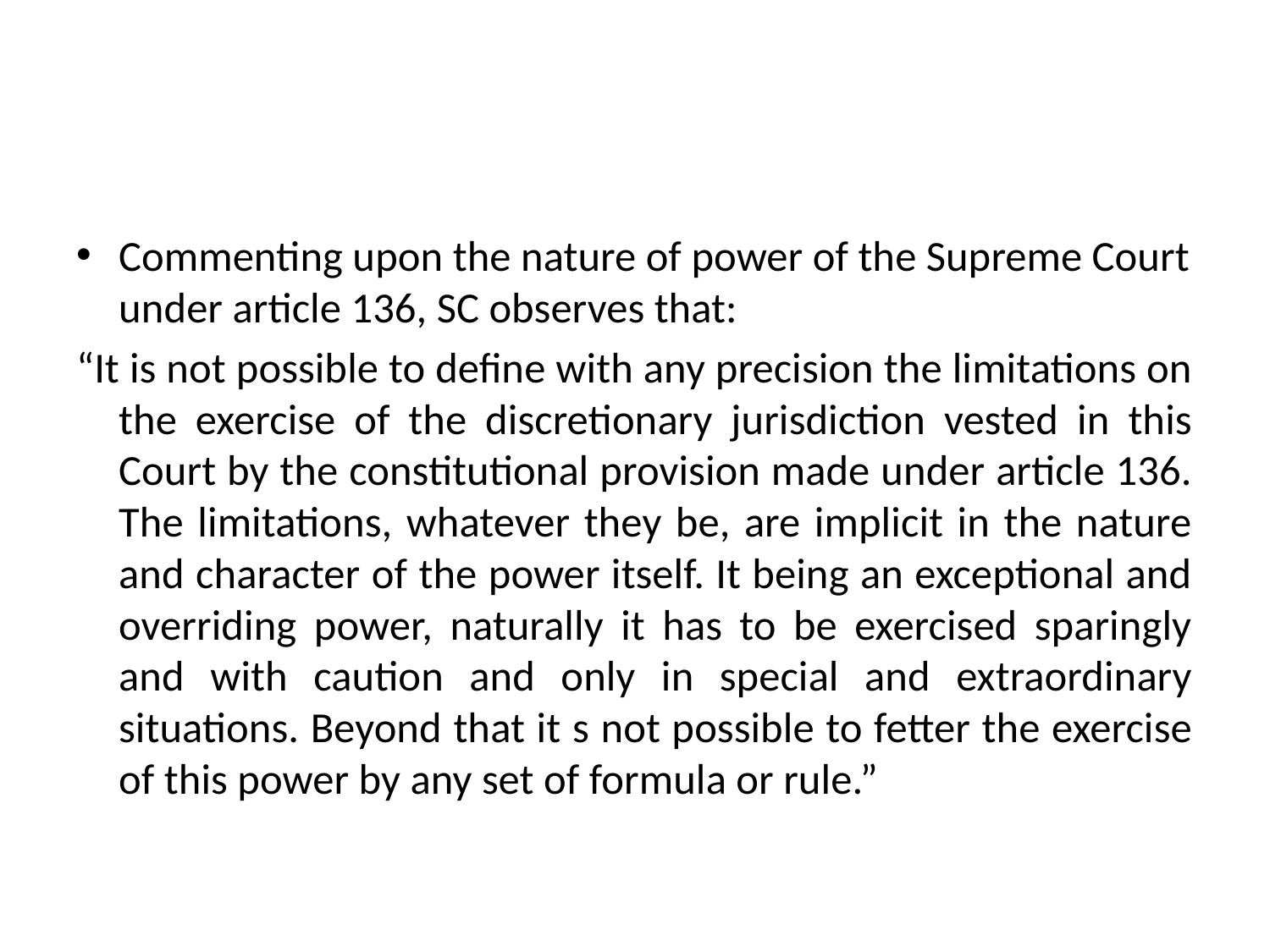

#
Commenting upon the nature of power of the Supreme Court under article 136, SC observes that:
“It is not possible to define with any precision the limitations on the exercise of the discretionary jurisdiction vested in this Court by the constitutional provision made under article 136. The limitations, whatever they be, are implicit in the nature and character of the power itself. It being an exceptional and overriding power, naturally it has to be exercised sparingly and with caution and only in special and extraordinary situations. Beyond that it s not possible to fetter the exercise of this power by any set of formula or rule.”